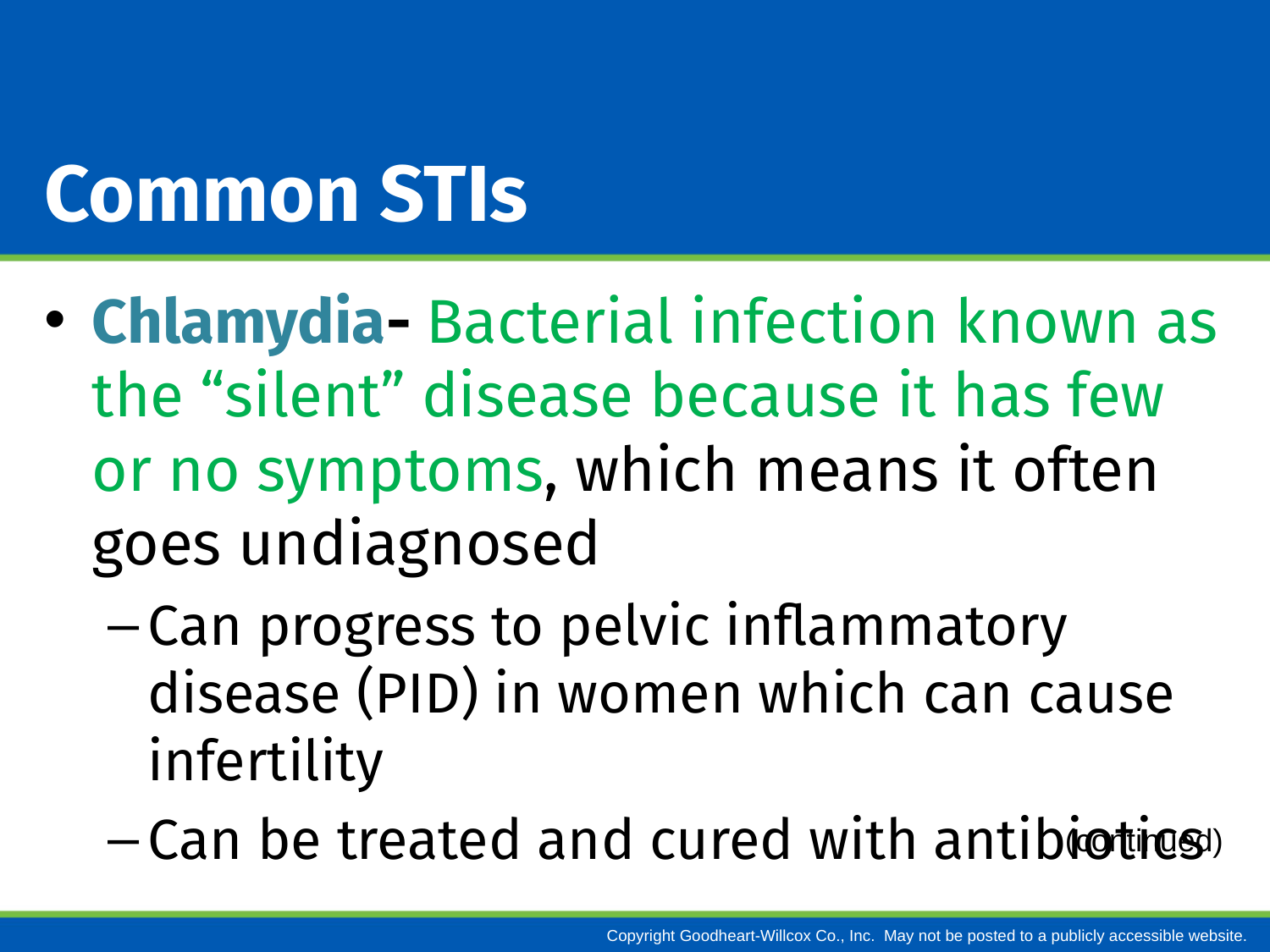

# Common STIs
Chlamydia- Bacterial infection known as the “silent” disease because it has few or no symptoms, which means it often goes undiagnosed
Can progress to pelvic inflammatory disease (PID) in women which can cause infertility
Can be treated and cured with antibiotics
(continued)